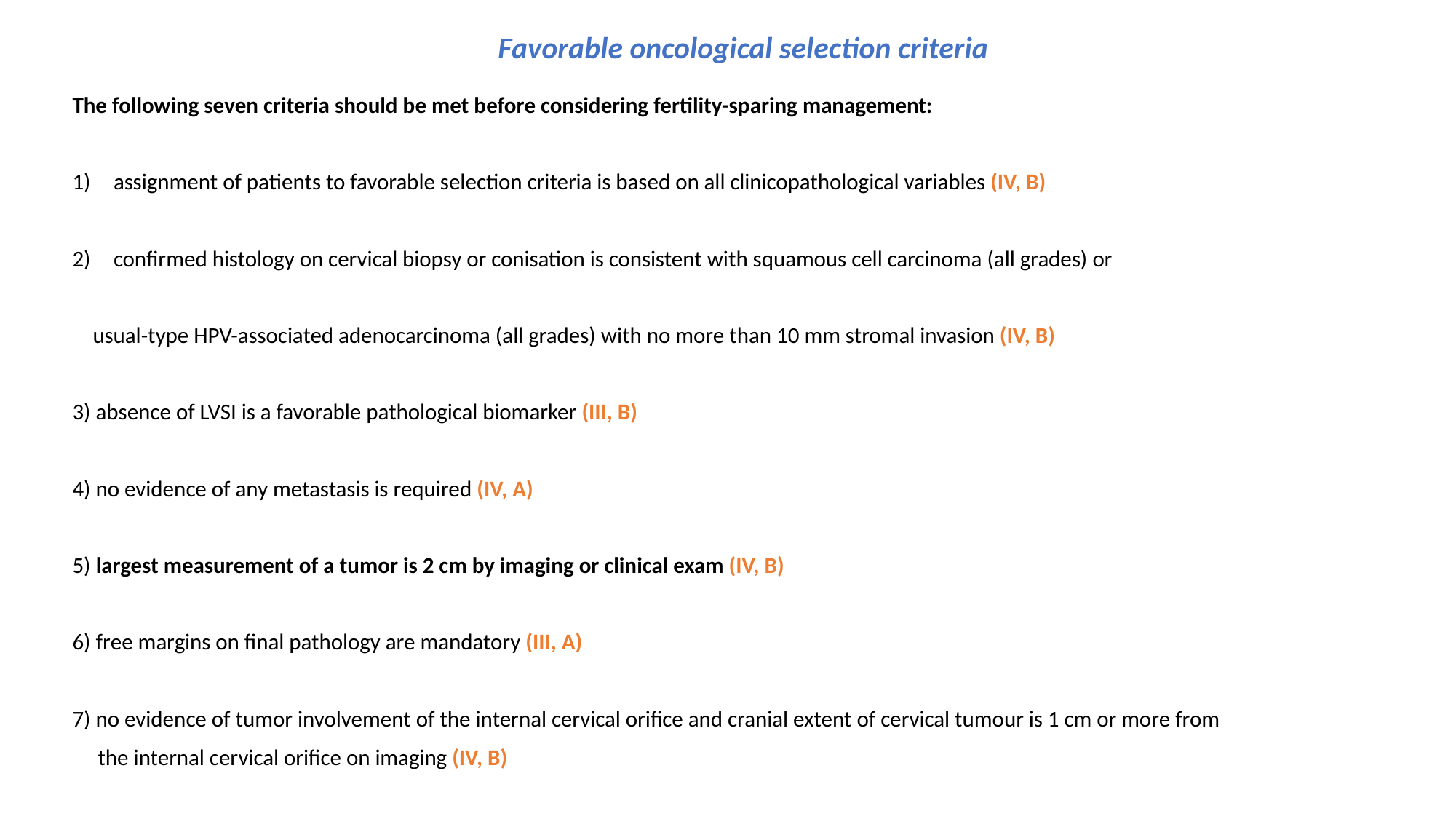

# Favorable oncological selection criteria
The following seven criteria should be met before considering fertility-sparing management:

assignment of patients to favorable selection criteria is based on all clinicopathological variables (IV, B)

confirmed histology on cervical biopsy or conisation is consistent with squamous cell carcinoma (all grades) or

    usual-type HPV-associated adenocarcinoma (all grades) with no more than 10 mm stromal invasion (IV, B)

3) absence of LVSI is a favorable pathological biomarker (III, B)

4) no evidence of any metastasis is required (IV, A)

5) largest measurement of a tumor is 2 cm by imaging or clinical exam (IV, B)

6) free margins on final pathology are mandatory (III, A)

7) no evidence of tumor involvement of the internal cervical orifice and cranial extent of cervical tumour is 1 cm or more from
     the internal cervical orifice on imaging (IV, B)